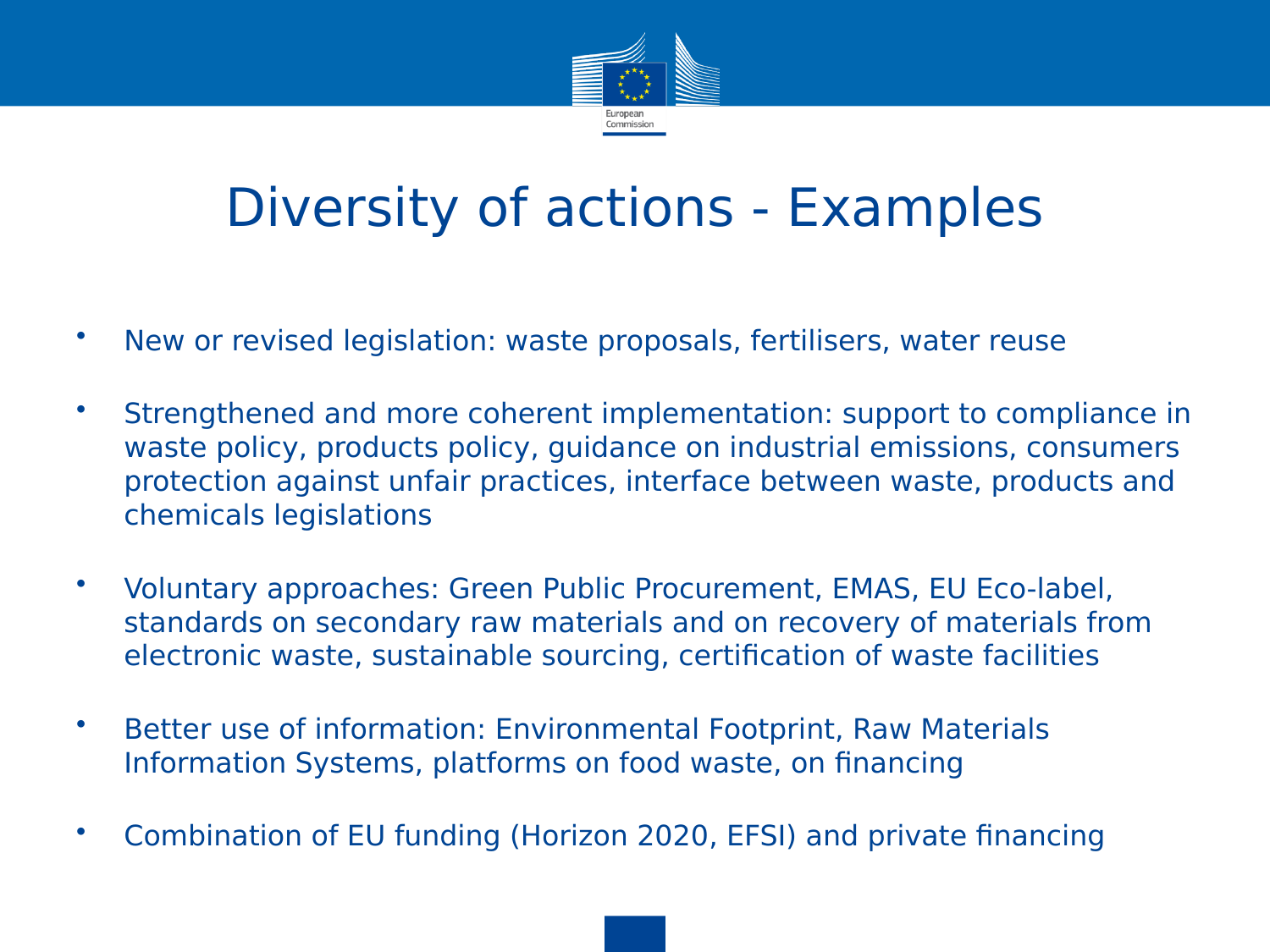

# Diversity of actions - Examples
New or revised legislation: waste proposals, fertilisers, water reuse
Strengthened and more coherent implementation: support to compliance in waste policy, products policy, guidance on industrial emissions, consumers protection against unfair practices, interface between waste, products and chemicals legislations
Voluntary approaches: Green Public Procurement, EMAS, EU Eco-label, standards on secondary raw materials and on recovery of materials from electronic waste, sustainable sourcing, certification of waste facilities
Better use of information: Environmental Footprint, Raw Materials Information Systems, platforms on food waste, on financing
Combination of EU funding (Horizon 2020, EFSI) and private financing